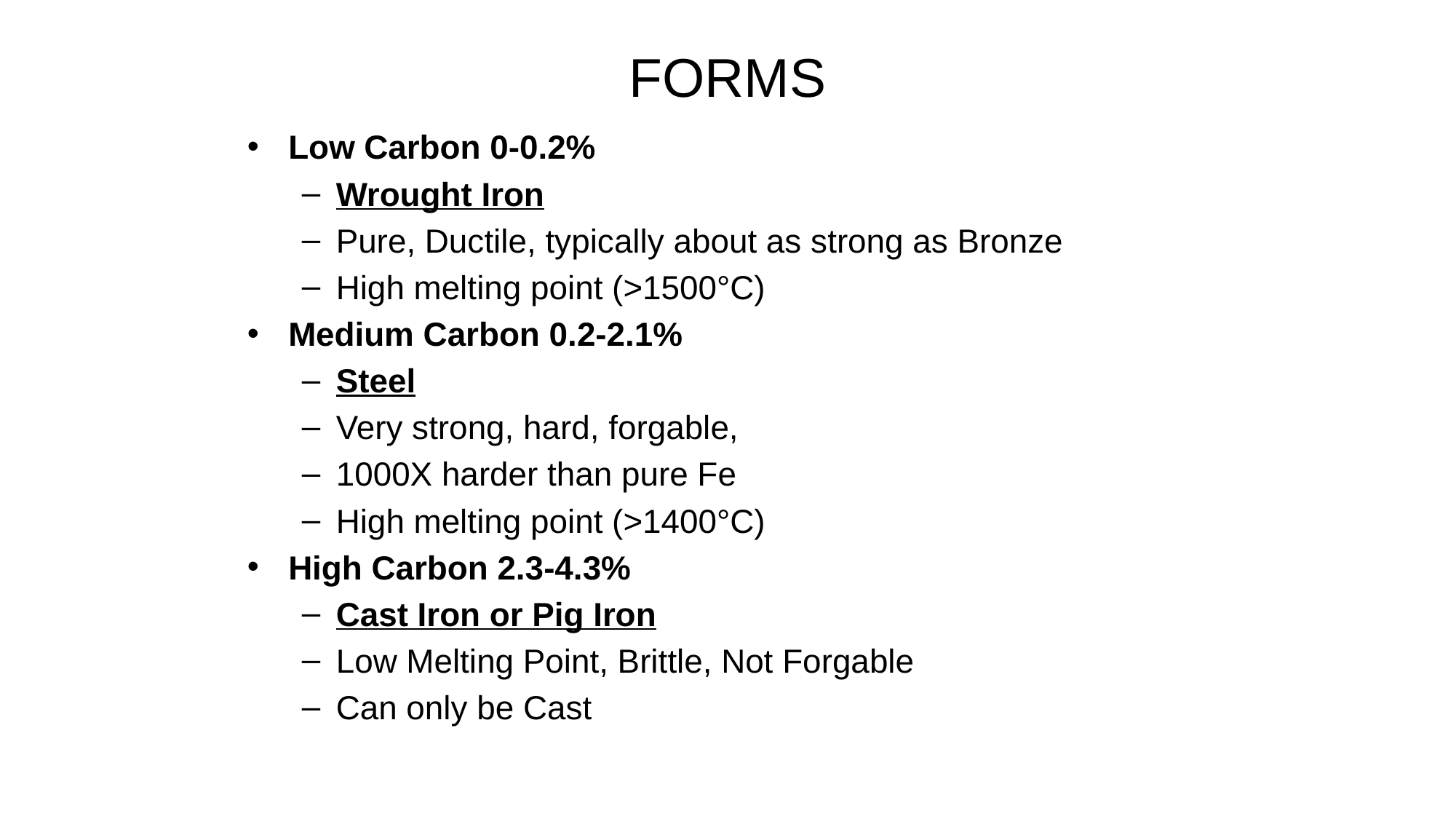

# Forms
Low Carbon 0-0.2%
Wrought Iron
Pure, Ductile, typically about as strong as Bronze
High melting point (>1500°C)
Medium Carbon 0.2-2.1%
Steel
Very strong, hard, forgable,
1000X harder than pure Fe
High melting point (>1400°C)
High Carbon 2.3-4.3%
Cast Iron or Pig Iron
Low Melting Point, Brittle, Not Forgable
Can only be Cast